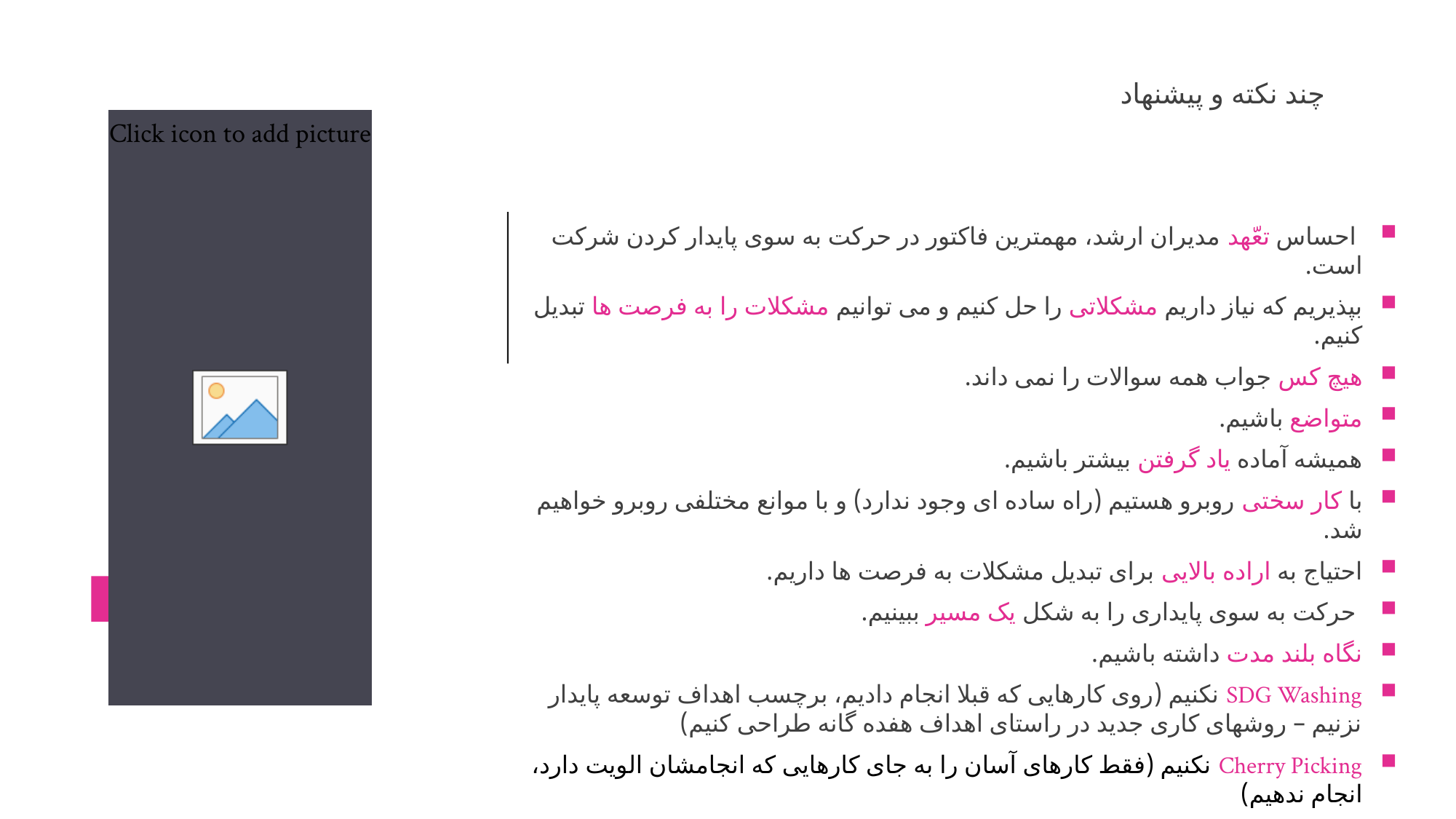

# چند نکته و پیشنهاد

 احساس تعّهد مدیران ارشد، مهمترین فاکتور در حرکت به سوی پایدار کردن شرکت است.
بپذیریم که نیاز داریم مشکلاتی را حل کنیم و می توانیم مشکلات را به فرصت ها تبدیل کنیم.
هیچ کس جواب همه سوالات را نمی داند.
متواضع باشیم.
همیشه آماده یاد گرفتن بیشتر باشیم.
با کار سختی روبرو هستیم (راه ساده ای وجود ندارد) و با موانع مختلفی روبرو خواهیم شد.
احتیاج به اراده بالایی برای تبدیل مشکلات به فرصت ها داریم.
 حرکت به سوی پایداری را به شکل یک مسیر ببینیم.
نگاه بلند مدت داشته باشیم.
SDG Washing نکنیم (روی کارهایی که قبلا انجام دادیم، برچسب اهداف توسعه پایدار نزنیم – روشهای کاری جدید در راستای اهداف هفده گانه طراحی کنیم)
Cherry Picking نکنیم (فقط کارهای آسان را به جای کارهایی که انجامشان الویت دارد، انجام ندهیم)